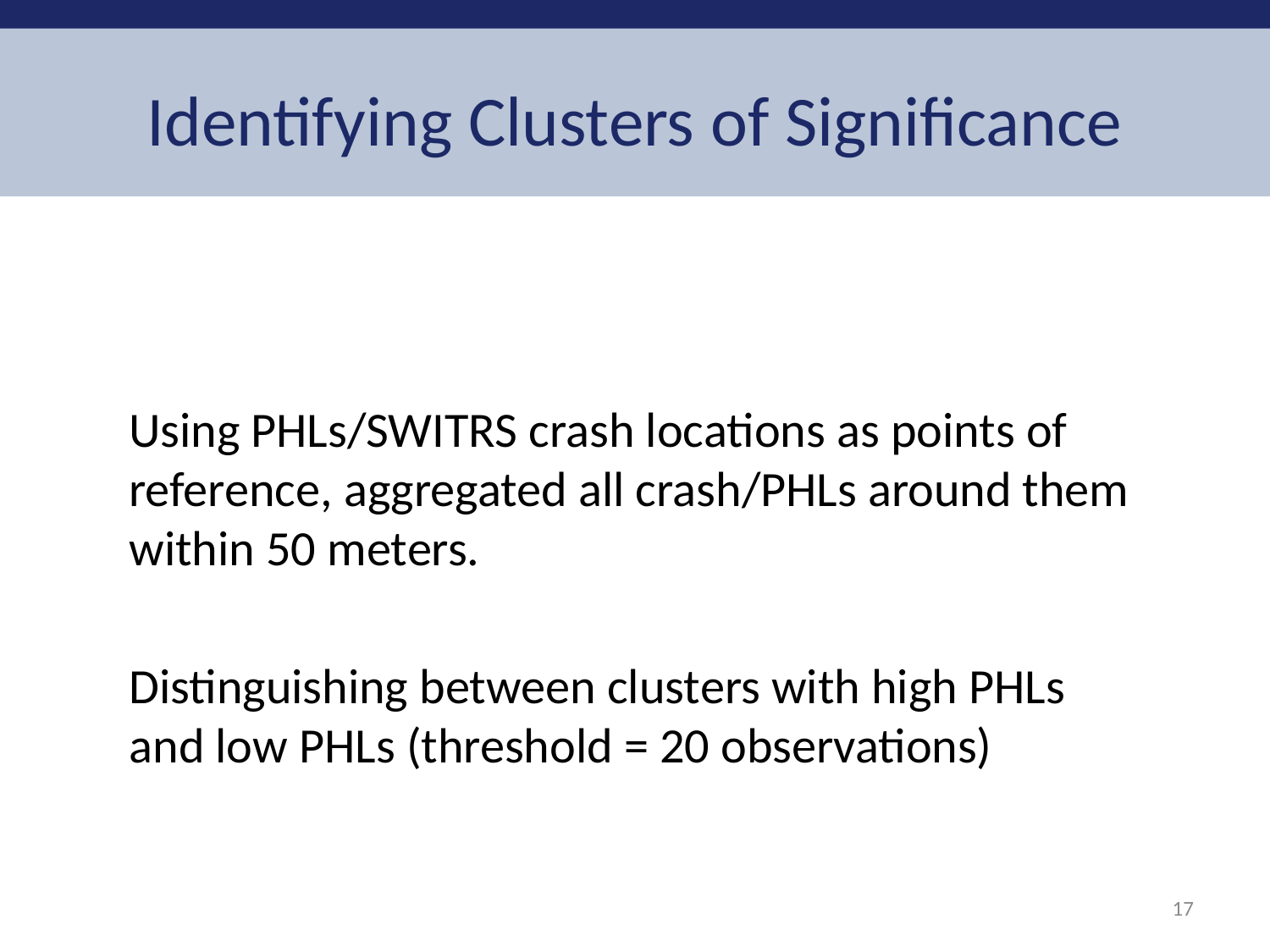

# Identifying Clusters of Significance
Using PHLs/SWITRS crash locations as points of reference, aggregated all crash/PHLs around them within 50 meters.

Distinguishing between clusters with high PHLs and low PHLs (threshold = 20 observations)
17